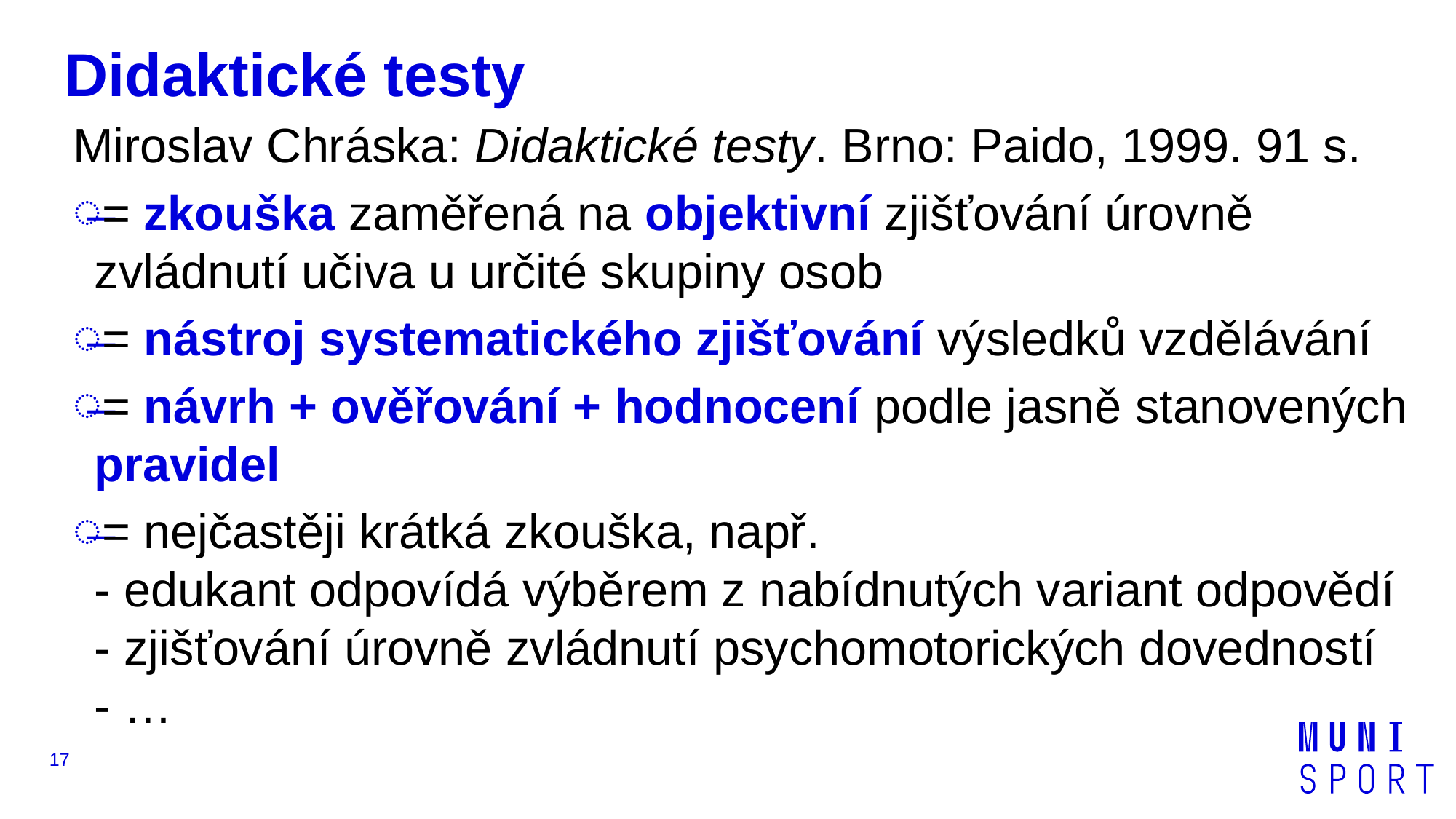

# Didaktické testy
Miroslav Chráska: Didaktické testy. Brno: Paido, 1999. 91 s.
= zkouška zaměřená na objektivní zjišťování úrovně zvládnutí učiva u určité skupiny osob
= nástroj systematického zjišťování výsledků vzdělávání
= návrh + ověřování + hodnocení podle jasně stanovených pravidel
= nejčastěji krátká zkouška, např.
- edukant odpovídá výběrem z nabídnutých variant odpovědí
- zjišťování úrovně zvládnutí psychomotorických dovedností
- …
17